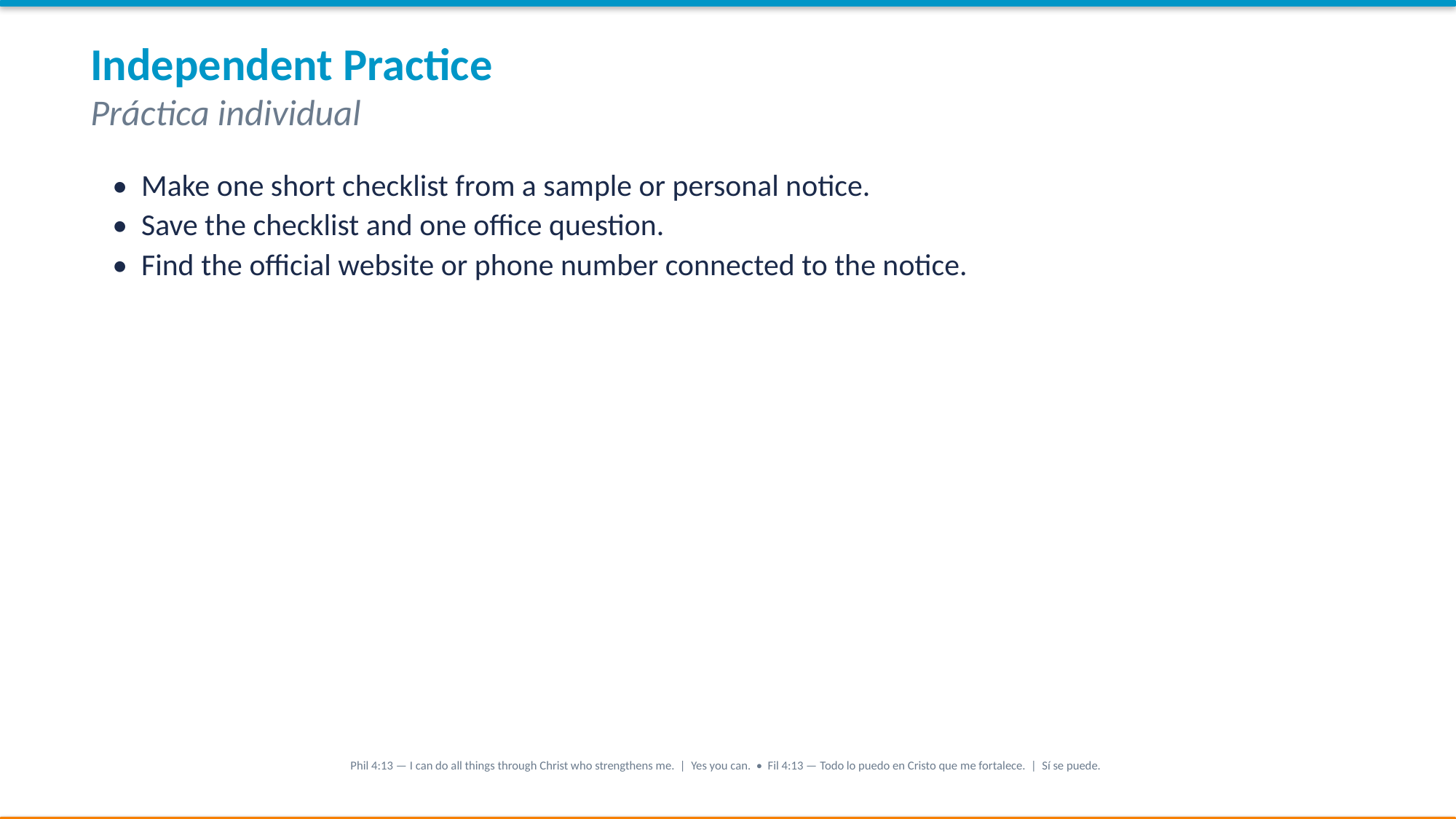

Independent Practice
Práctica individual
•  Make one short checklist from a sample or personal notice.
•  Save the checklist and one office question.
•  Find the official website or phone number connected to the notice.
Phil 4:13 — I can do all things through Christ who strengthens me.  |  Yes you can.  •  Fil 4:13 — Todo lo puedo en Cristo que me fortalece.  |  Sí se puede.